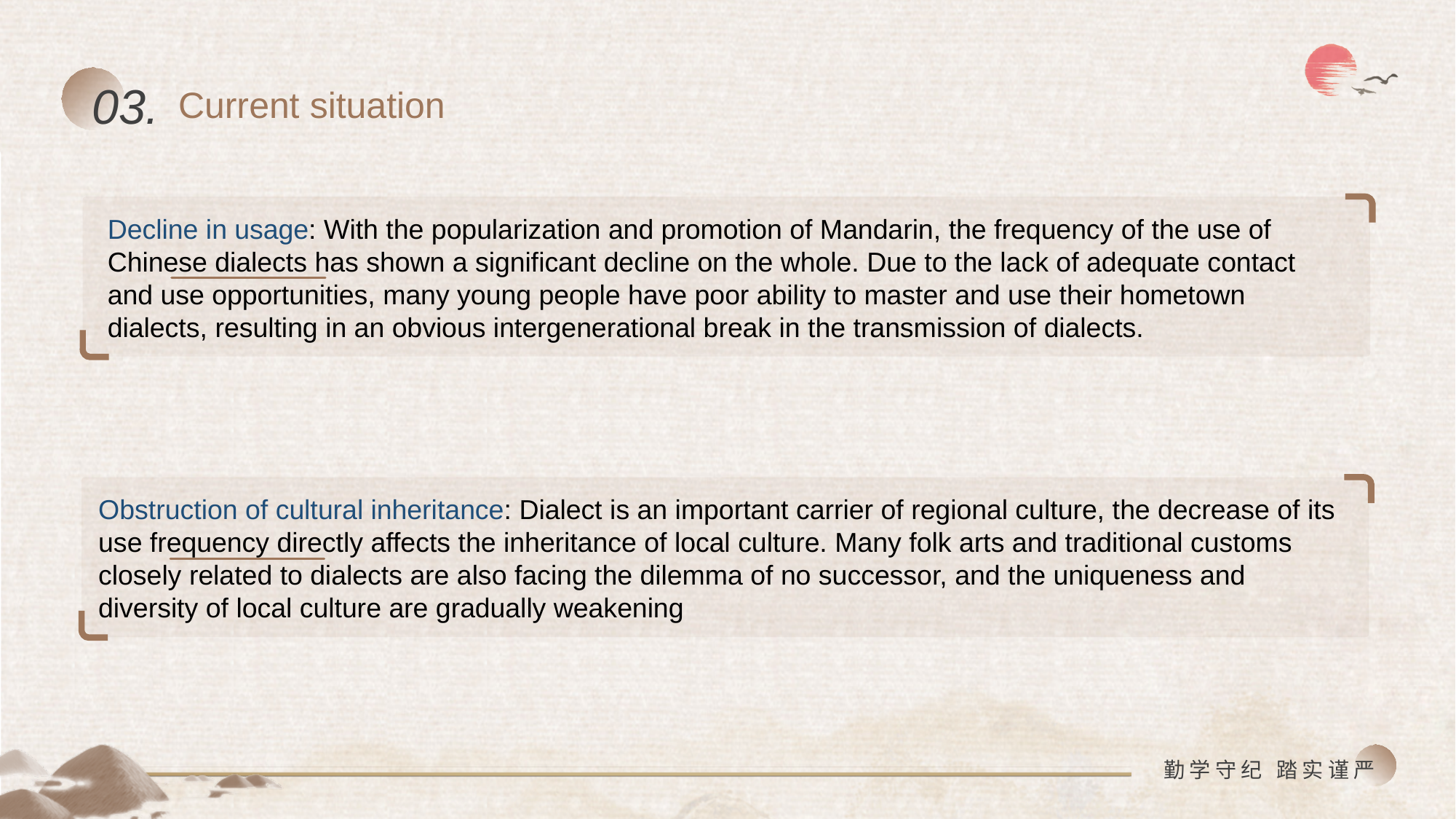

03.
Current situation

Decline in usage: With the popularization and promotion of Mandarin, the frequency of the use of Chinese dialects has shown a significant decline on the whole. Due to the lack of adequate contact and use opportunities, many young people have poor ability to master and use their hometown dialects, resulting in an obvious intergenerational break in the transmission of dialects.

Obstruction of cultural inheritance: Dialect is an important carrier of regional culture, the decrease of its use frequency directly affects the inheritance of local culture. Many folk arts and traditional customs closely related to dialects are also facing the dilemma of no successor, and the uniqueness and diversity of local culture are gradually weakening